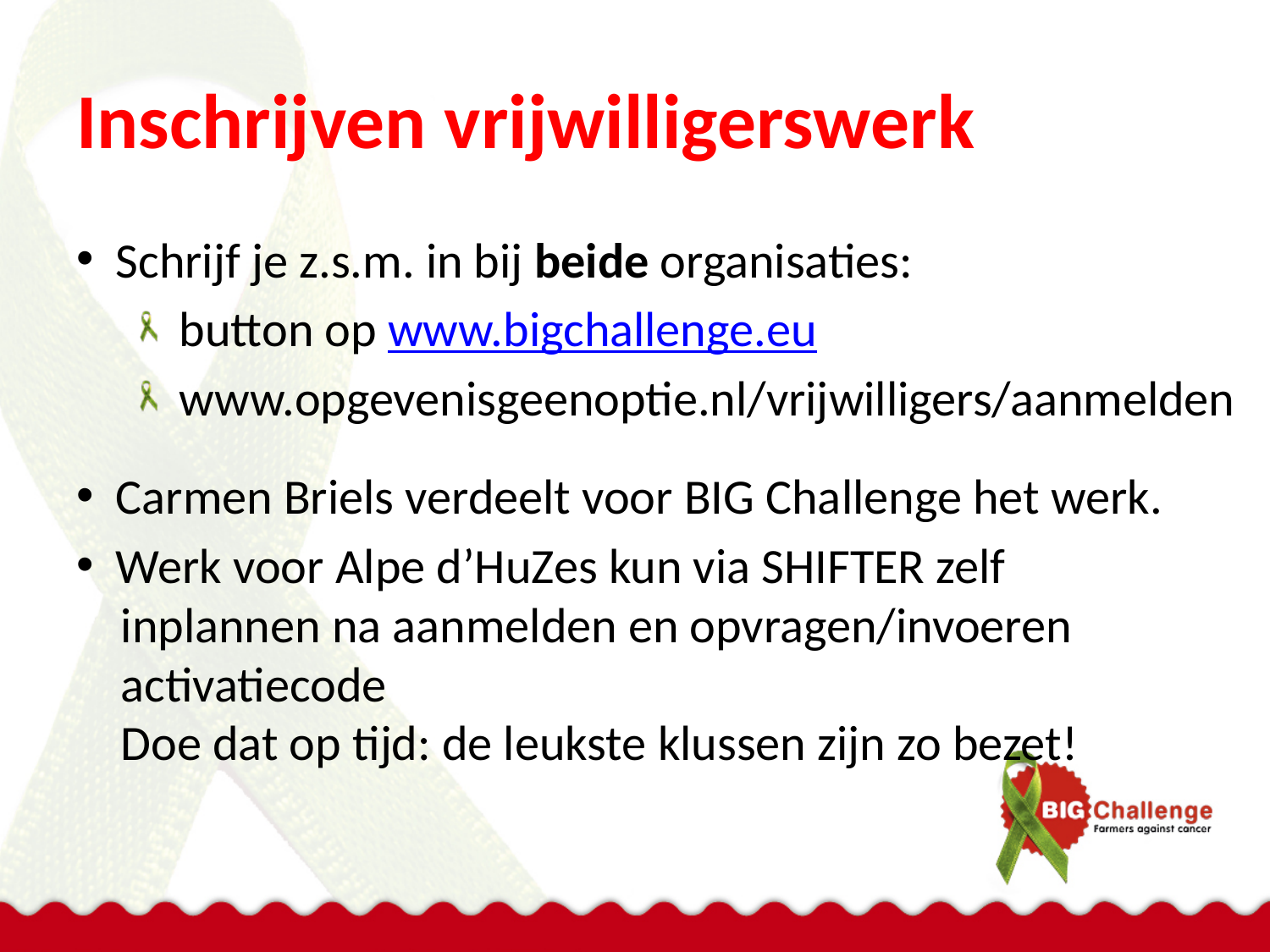

# Inschrijven vrijwilligerswerk
  Schrijf je z.s.m. in bij beide organisaties:
button op www.bigchallenge.eu
www.opgevenisgeenoptie.nl/vrijwilligers/aanmelden

  Carmen Briels verdeelt voor BIG Challenge het werk.
  Werk voor Alpe d’HuZes kun via SHIFTER zelf
    inplannen na aanmelden en opvragen/invoeren
    activatiecode
    Doe dat op tijd: de leukste klussen zijn zo bezet!